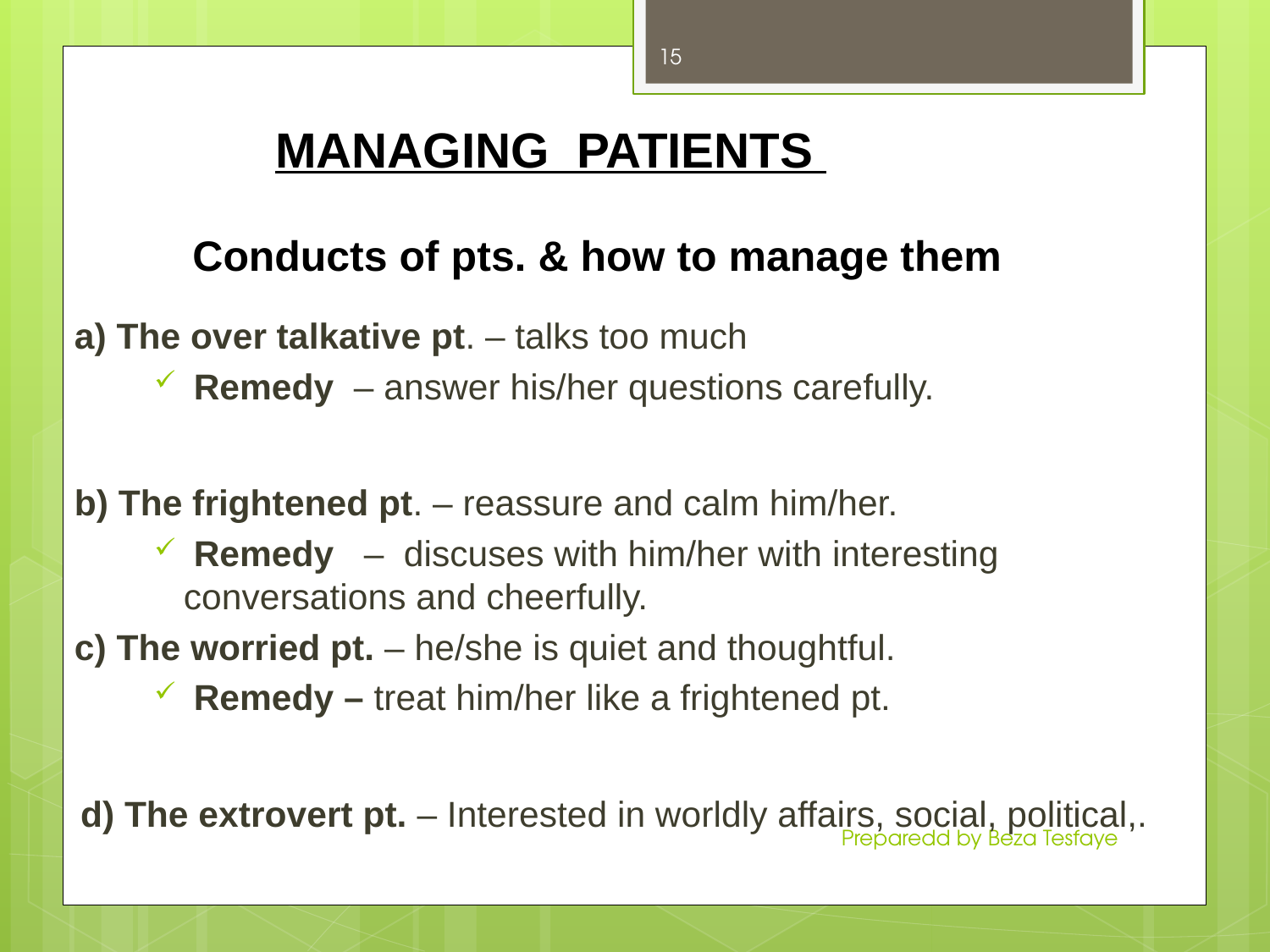

15
# MANAGING  PATIENTS Conducts of pts. & how to manage them
a) The over talkative pt. – talks too much
 Remedy  – answer his/her questions carefully.

b) The frightened pt. – reassure and calm him/her.
 Remedy   –  discuses with him/her with interesting conversations and cheerfully.
c) The worried pt. – he/she is quiet and thoughtful.
 Remedy – treat him/her like a frightened pt.

d) The extrovert pt. – Interested in worldly affairs, social, political,.

Preparedd by Beza Tesfaye